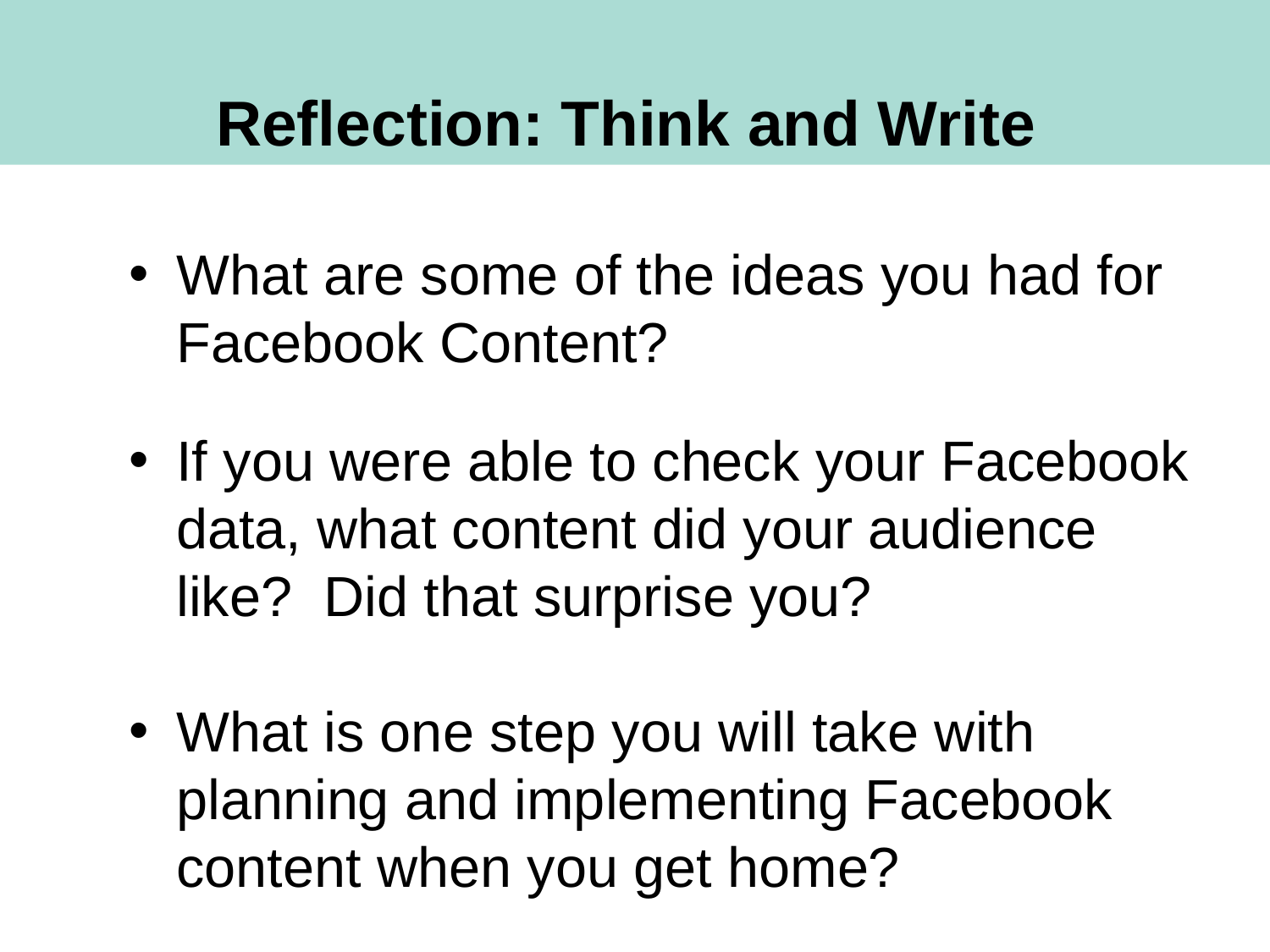

Reflection: Think and Write
What are some of the ideas you had for Facebook Content?

If you were able to check your Facebook data, what content did your audience like?  Did that surprise you?

What is one step you will take with planning and implementing Facebook content when you get home?